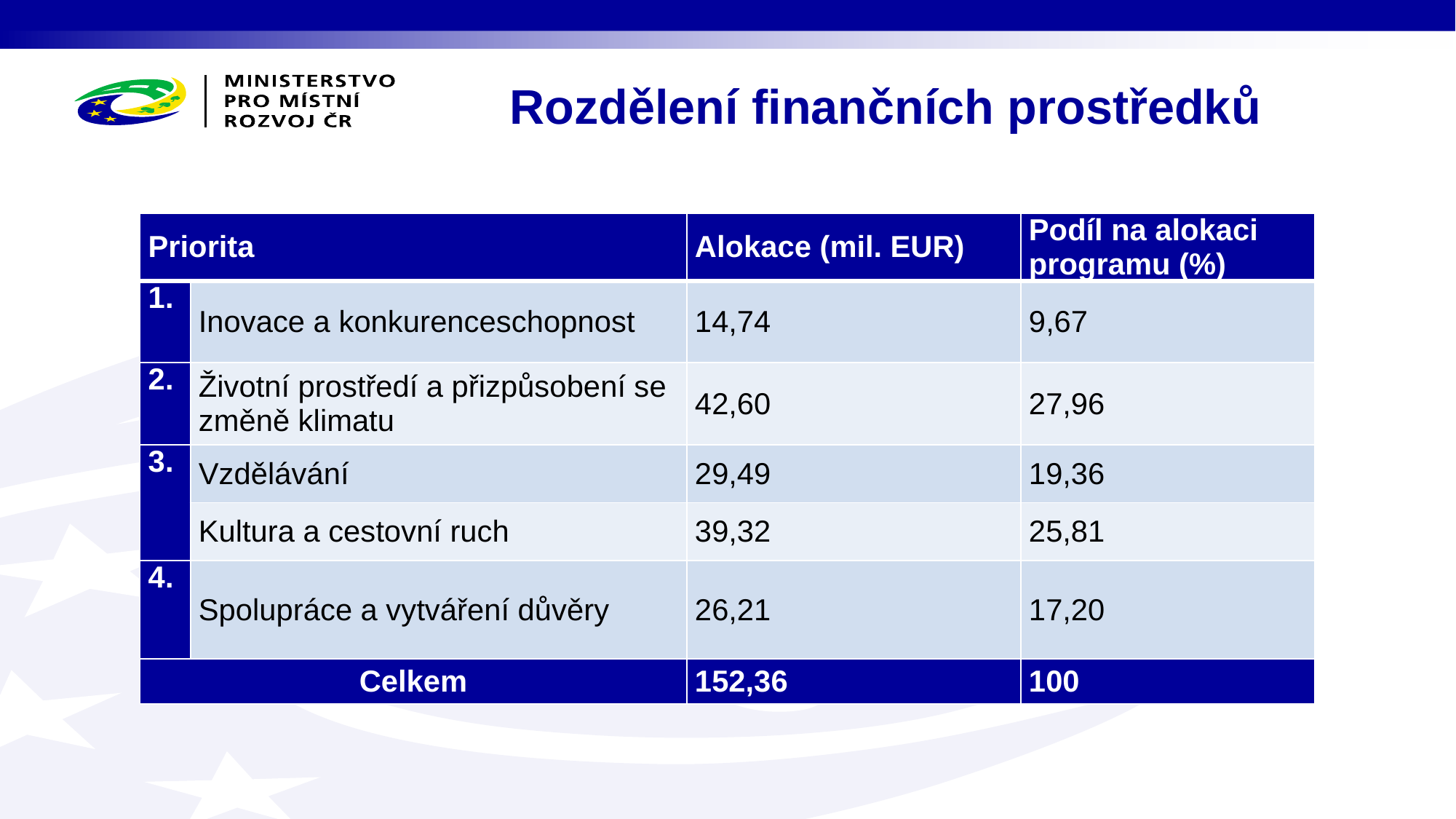

Rozdělení finančních prostředků
| Priorita |  | Alokace (mil. EUR) | Podíl na alokaci programu (%) |
| --- | --- | --- | --- |
| 1. | Inovace a konkurenceschopnost | 14,74 | 9,67 |
| 2. | Životní prostředí a přizpůsobení se změně klimatu | 42,60 | 27,96 |
| 3. | Vzdělávání | 29,49 | 19,36 |
|  | Kultura a cestovní ruch | 39,32 | 25,81 |
| 4. | Spolupráce a vytváření důvěry | 26,21 | 17,20 |
| Celkem |  | 152,36 | 100 |